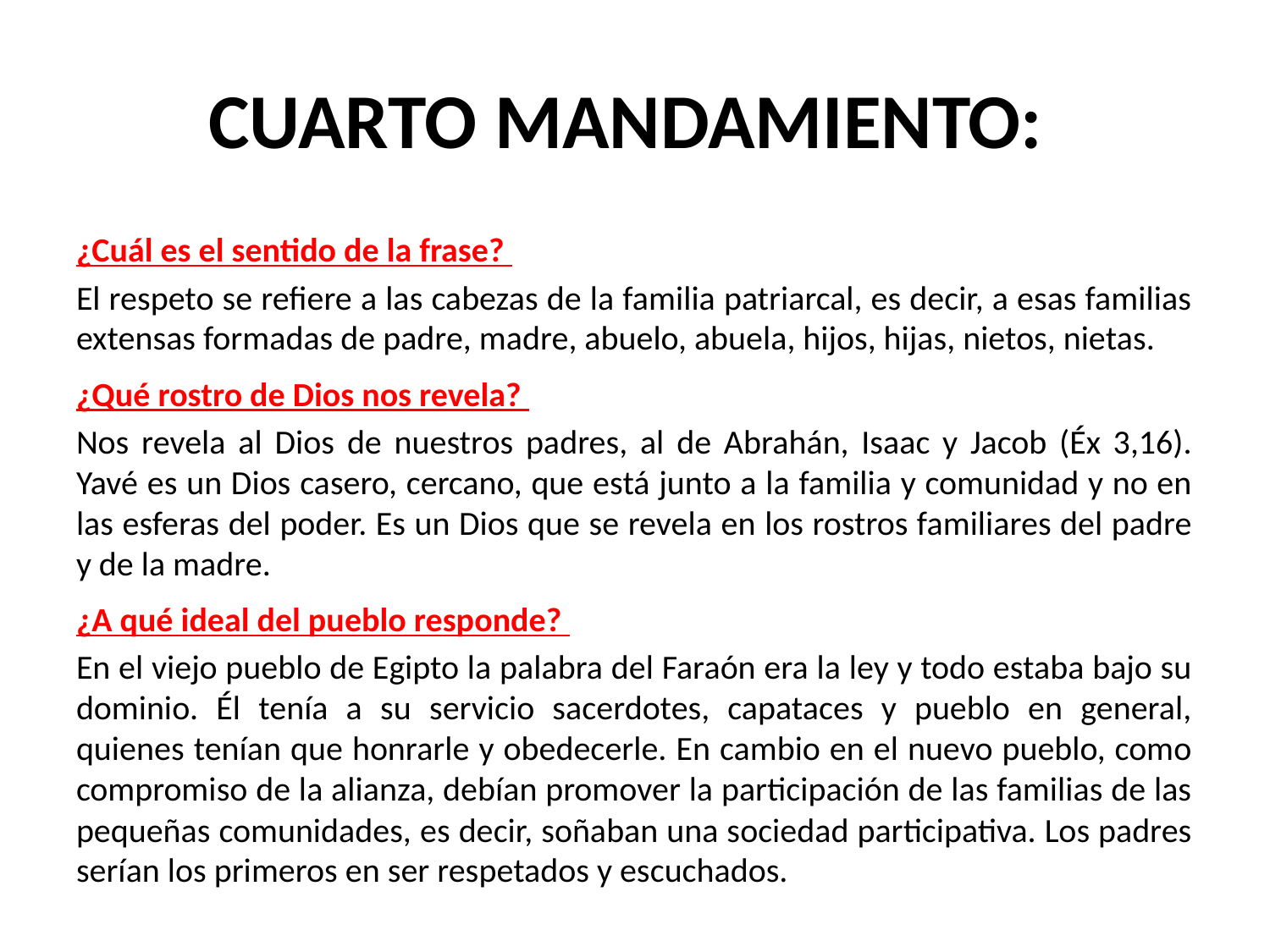

# CUARTO MANDAMIENTO:
¿Cuál es el sentido de la frase?
El respeto se refiere a las cabezas de la familia patriarcal, es decir, a esas familias extensas formadas de padre, madre, abuelo, abuela, hijos, hijas, nietos, nietas.

¿Qué rostro de Dios nos revela?
Nos revela al Dios de nuestros padres, al de Abrahán, Isaac y Jacob (Éx 3,16). Yavé es un Dios casero, cercano, que está junto a la familia y comunidad y no en las esferas del poder. Es un Dios que se revela en los rostros familiares del padre y de la madre.

¿A qué ideal del pueblo responde?
En el viejo pueblo de Egipto la palabra del Faraón era la ley y todo estaba bajo su dominio. Él tenía a su servicio sacerdotes, capataces y pueblo en general, quienes tenían que honrarle y obedecerle. En cambio en el nuevo pueblo, como compromiso de la alianza, debían promover la participación de las familias de las pequeñas comunidades, es decir, soñaban una sociedad participativa. Los padres serían los primeros en ser respetados y escuchados.